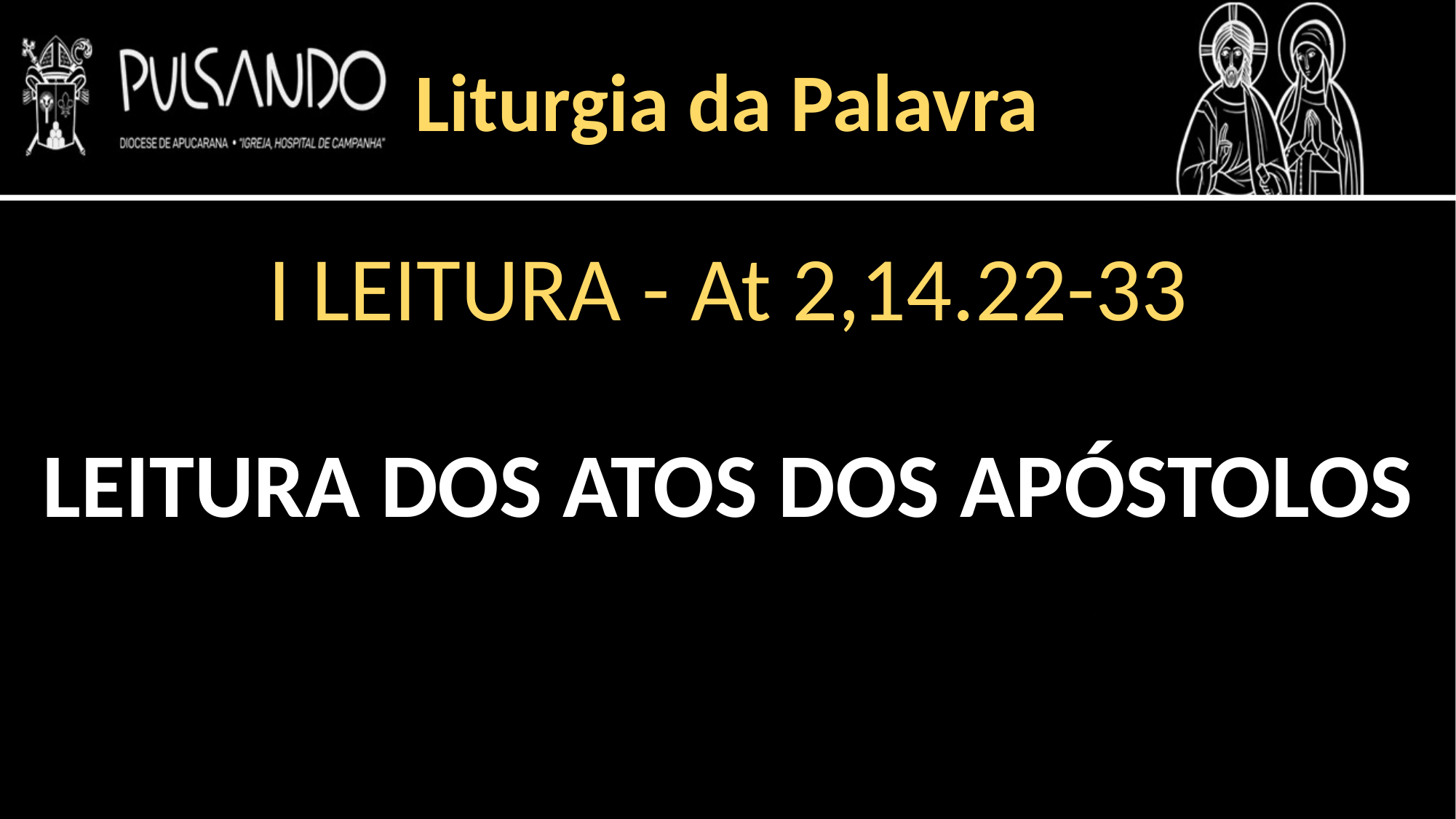

Liturgia da Palavra

I LEITURA - At 2,14.22-33

LEITURA DOS ATOS DOS APÓSTOLOS